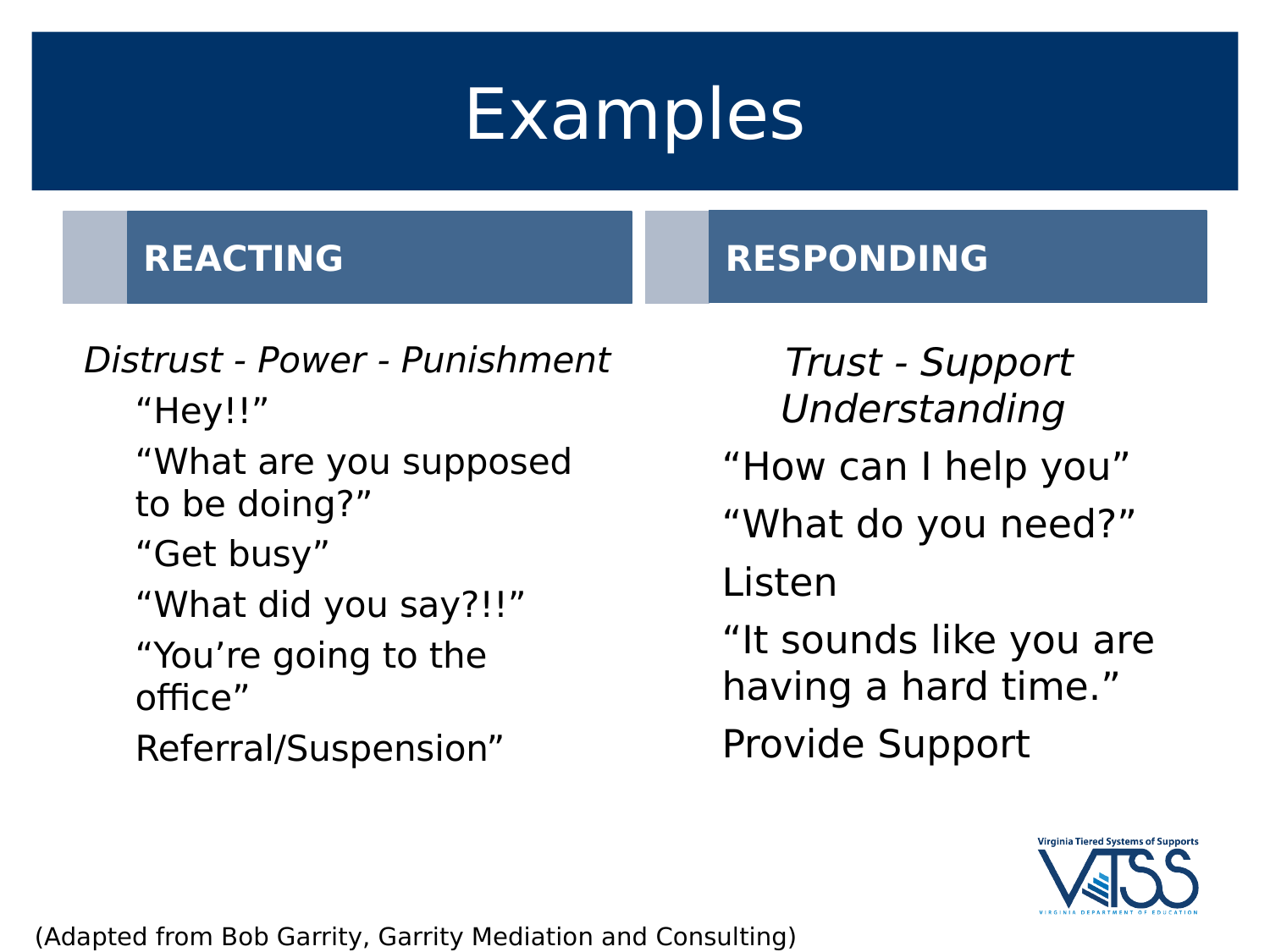

# Examples
REACTING
RESPONDING
Distrust - Power - Punishment
“Hey!!”
“What are you supposed to be doing?”
“Get busy”
“What did you say?!!”
“You’re going to the office”
Referral/Suspension”

Trust - Support Understanding
“How can I help you”
“What do you need?”
Listen
“It sounds like you are having a hard time.”
Provide Support
(Adapted from Bob Garrity, Garrity Mediation and Consulting)